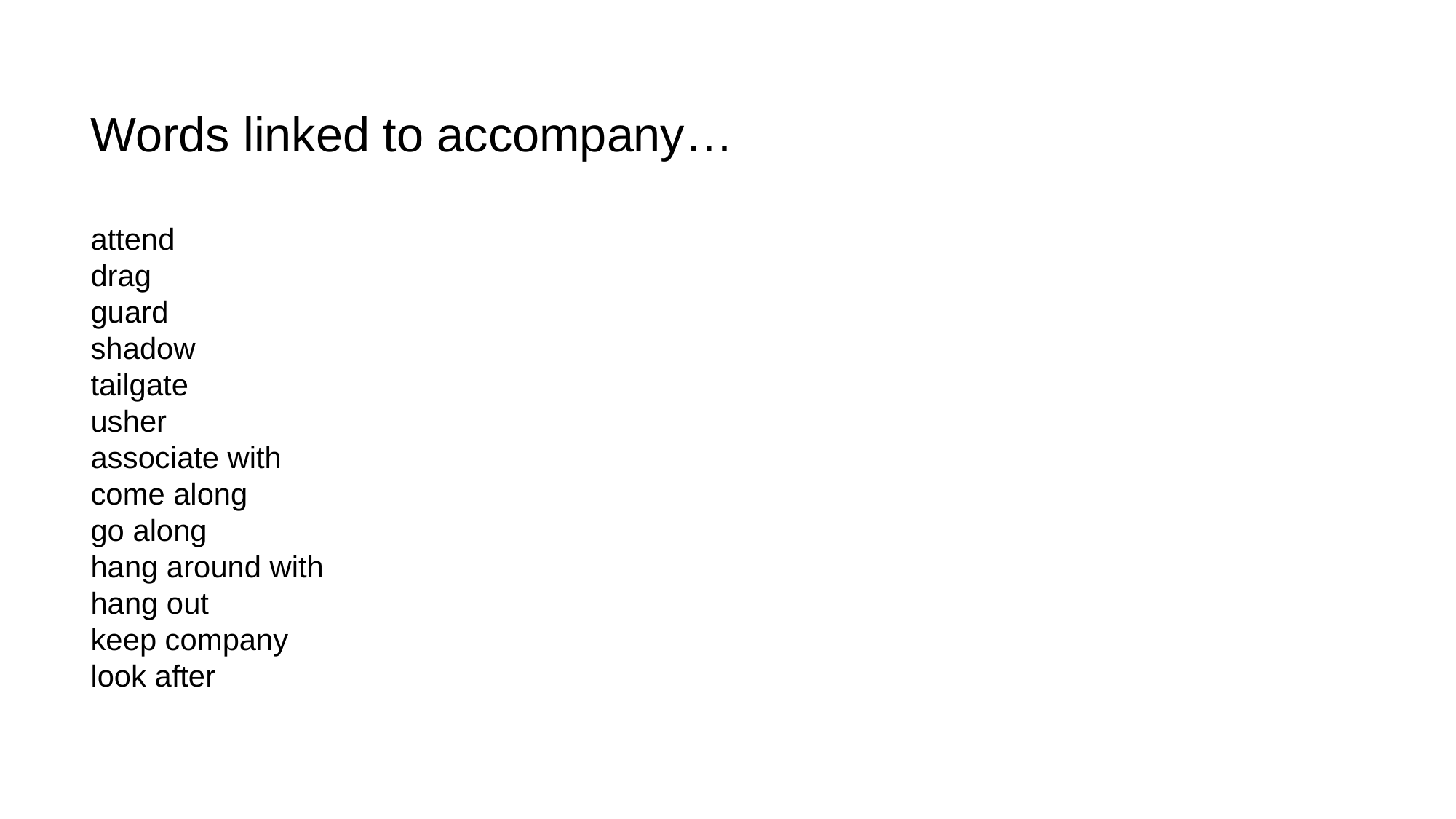

Words linked to accompany…

attend
drag
guard
shadow
tailgate
usher
associate with
come along
go along
hang around with
hang out
keep company
look after